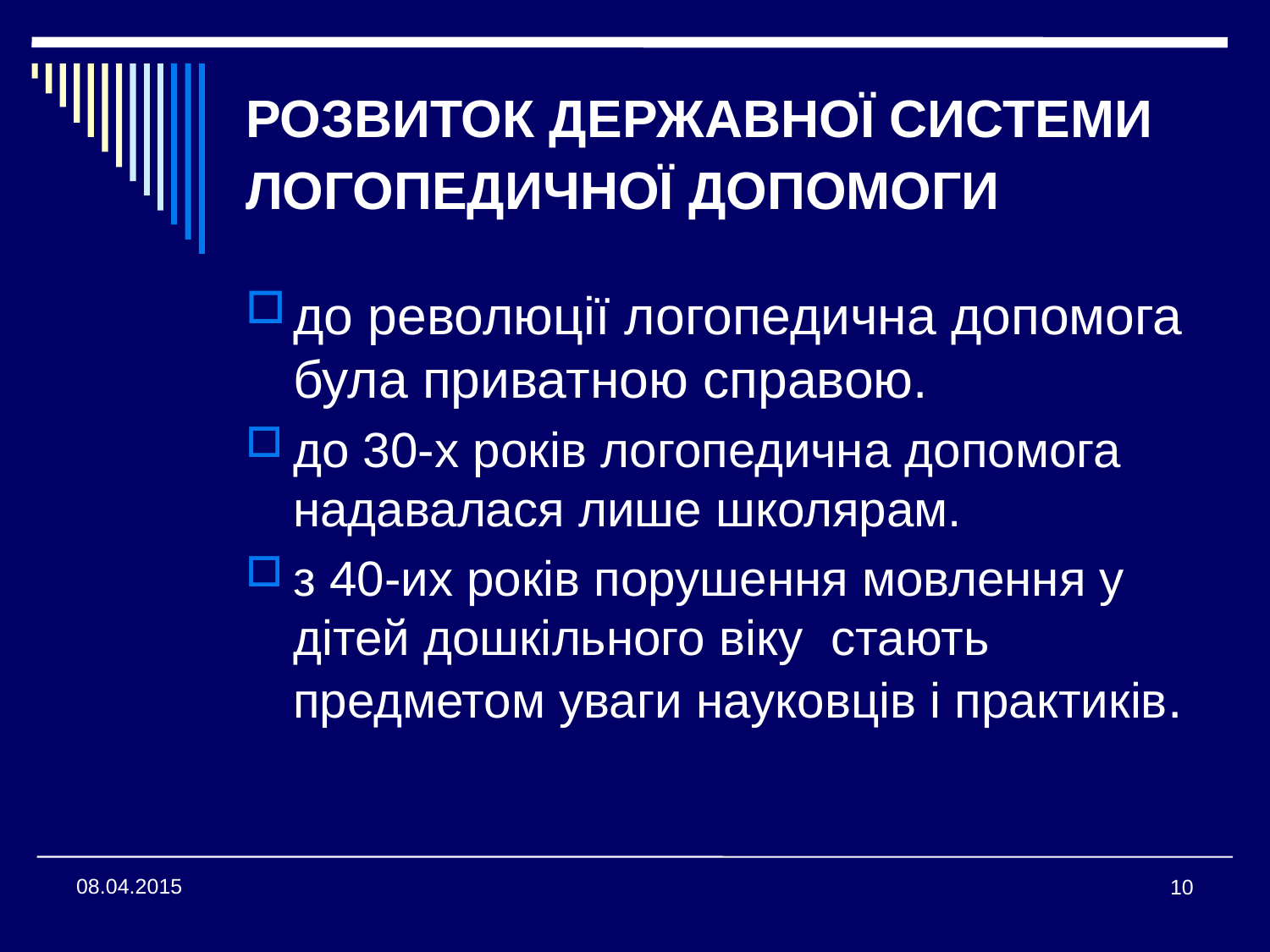

# РОЗВИТОК ДЕРЖАВНОЇ СИСТЕМИ ЛОГОПЕДИЧНОЇ ДОПОМОГИ
до революції логопедична допомога була приватною справою.
до 30-х років логопедична допомога надавалася лише школярам.
з 40-их років порушення мовлення у дітей дошкільного віку  стають предметом уваги науковців і практиків.

08.04.2015
10